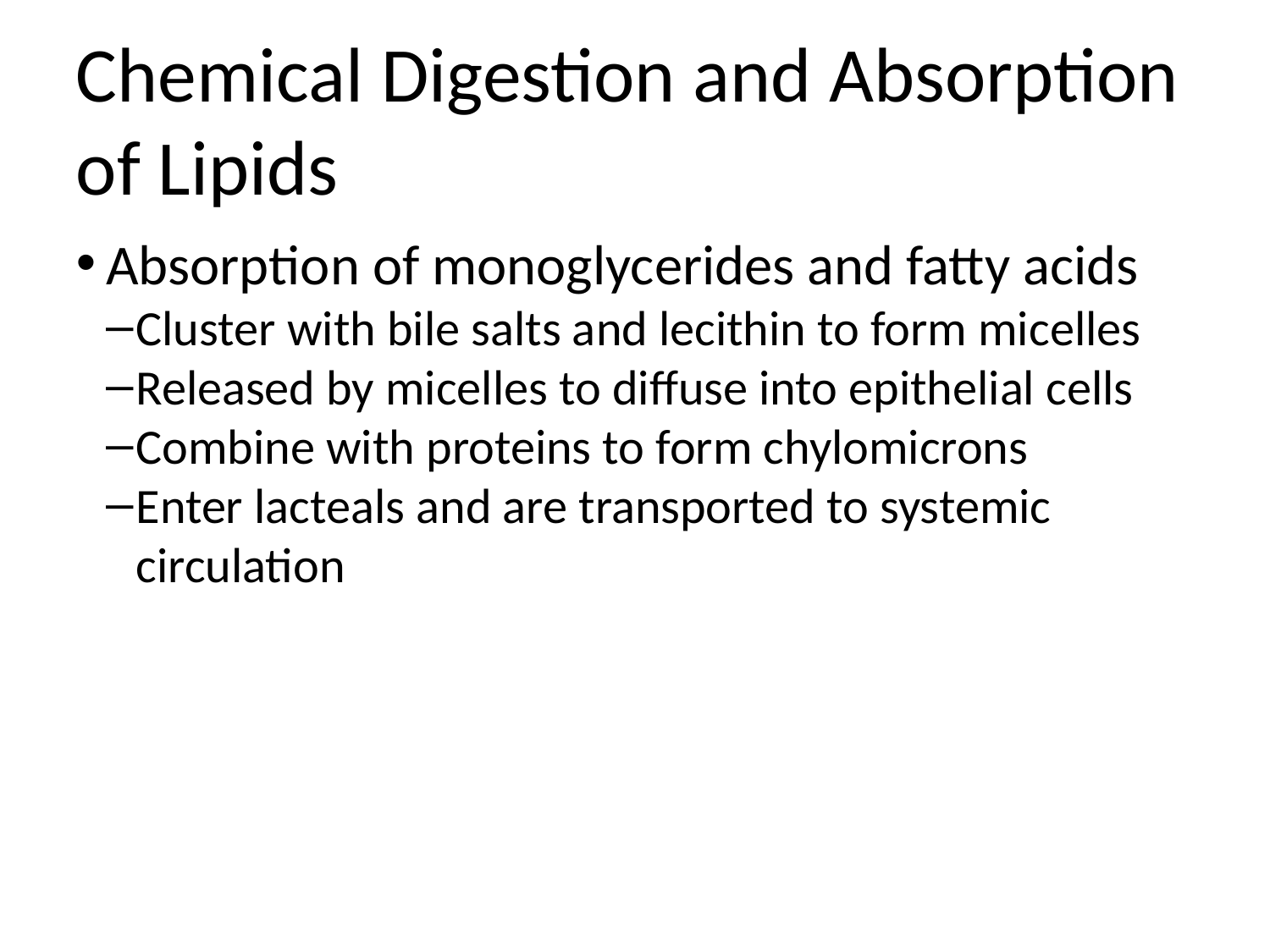

Chemical Digestion and Absorption of Lipids
Absorption of monoglycerides and fatty acids
Cluster with bile salts and lecithin to form micelles
Released by micelles to diffuse into epithelial cells
Combine with proteins to form chylomicrons
Enter lacteals and are transported to systemic circulation